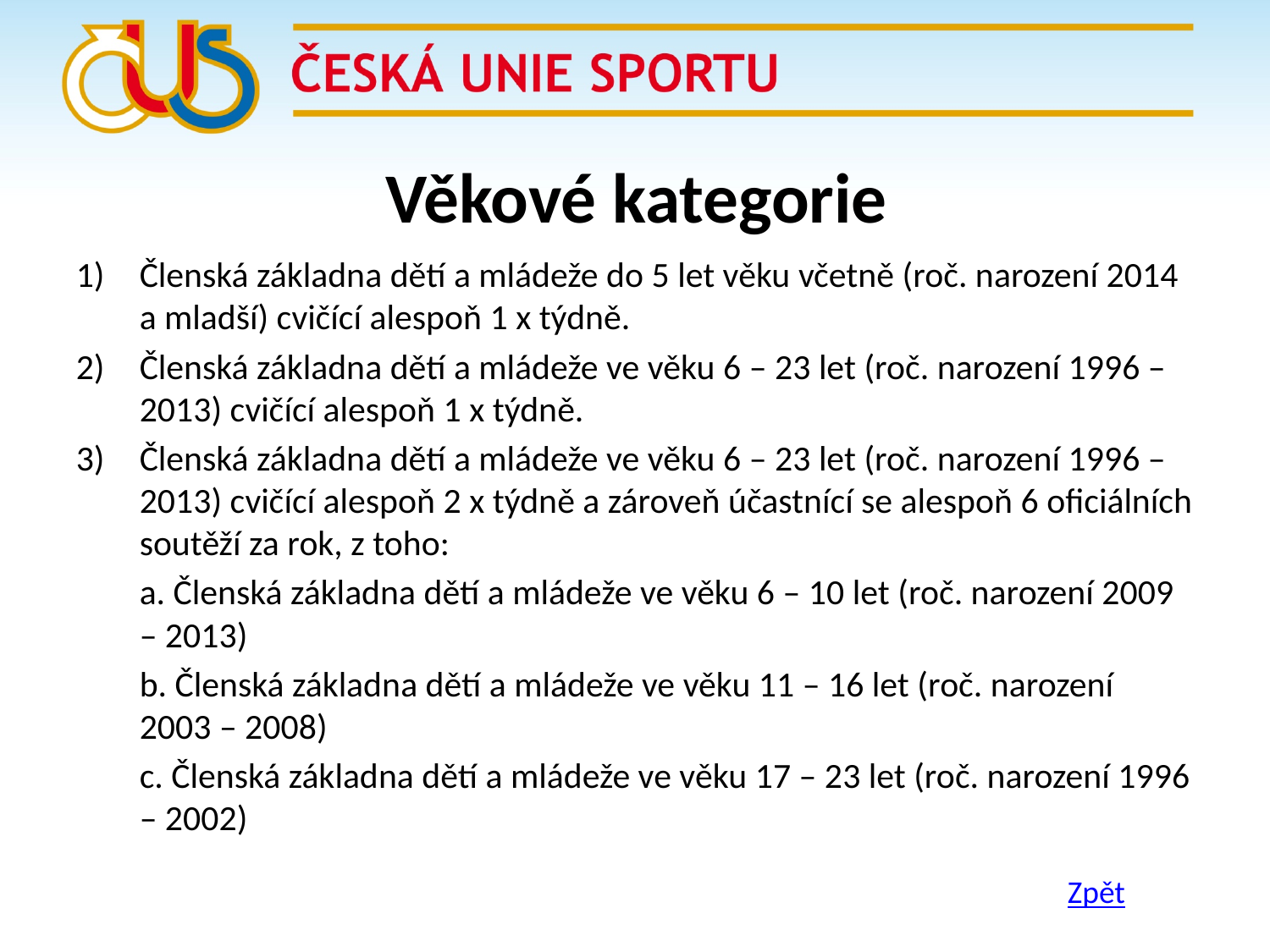

# Věkové kategorie
Členská základna dětí a mládeže do 5 let věku včetně (roč. narození 2014 a mladší) cvičící alespoň 1 x týdně.
Členská základna dětí a mládeže ve věku 6 – 23 let (roč. narození 1996 – 2013) cvičící alespoň 1 x týdně.
Členská základna dětí a mládeže ve věku 6 – 23 let (roč. narození 1996 – 2013) cvičící alespoň 2 x týdně a zároveň účastnící se alespoň 6 oficiálních soutěží za rok, z toho:
	a. Členská základna dětí a mládeže ve věku 6 – 10 let (roč. narození 2009 – 2013)
	b. Členská základna dětí a mládeže ve věku 11 – 16 let (roč. narození 2003 – 2008)
	c. Členská základna dětí a mládeže ve věku 17 – 23 let (roč. narození 1996 – 2002)
Zpět